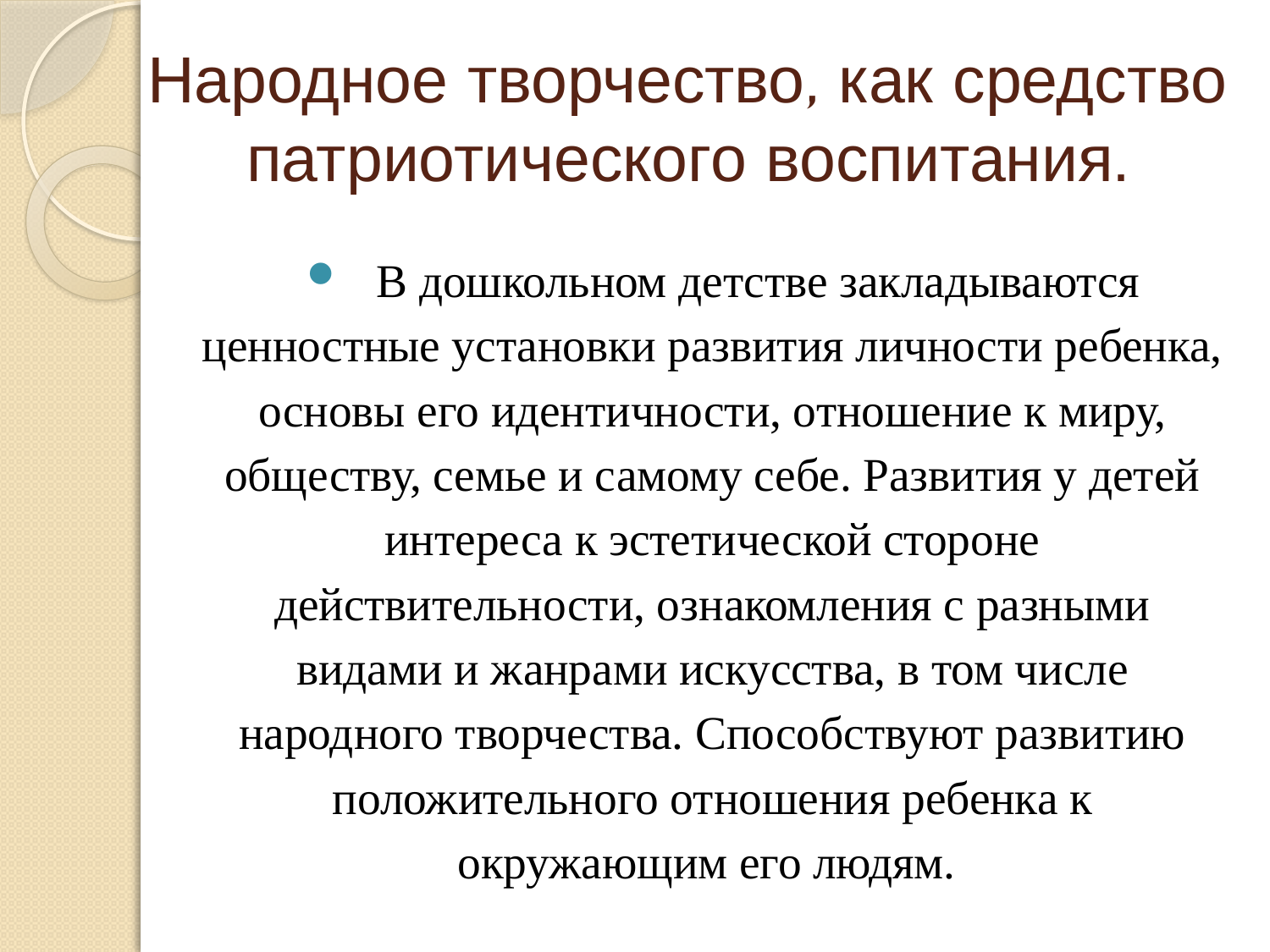

# Народное творчество, как средство патриотического воспитания.
В дошкольном детстве закладываются ценностные установки развития личности ребенка, основы его идентичности, отношение к миру, обществу, семье и самому себе. Развития у детей интереса к эстетической стороне действительности, ознакомления с разными видами и жанрами искусства, в том числе народного творчества. Способствуют развитию положительного отношения ребенка к окружающим его людям.